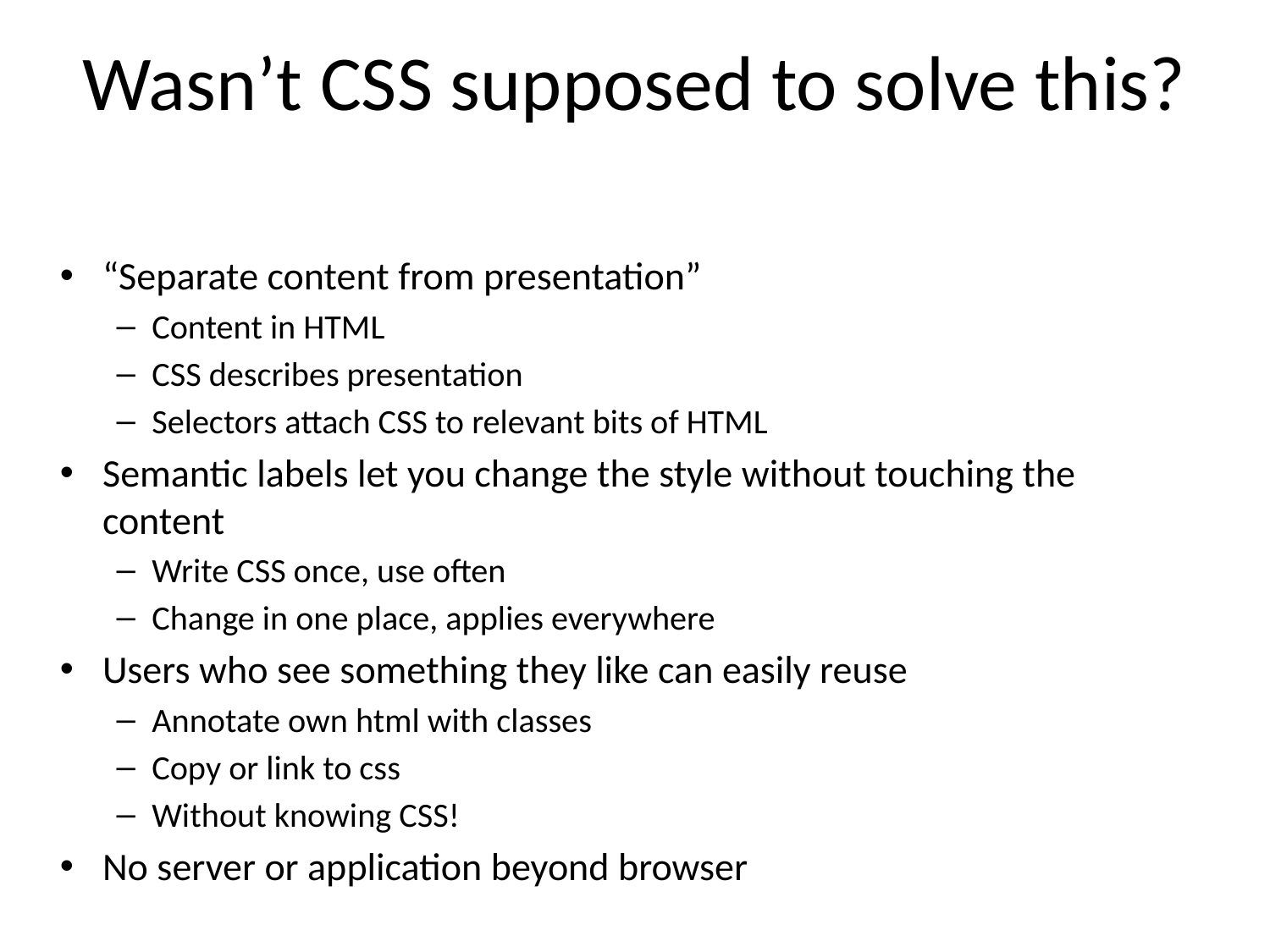

# Wasn’t CSS supposed to solve this?
“Separate content from presentation”
Content in HTML
CSS describes presentation
Selectors attach CSS to relevant bits of HTML
Semantic labels let you change the style without touching the content
Write CSS once, use often
Change in one place, applies everywhere
Users who see something they like can easily reuse
Annotate own html with classes
Copy or link to css
Without knowing CSS!
No server or application beyond browser